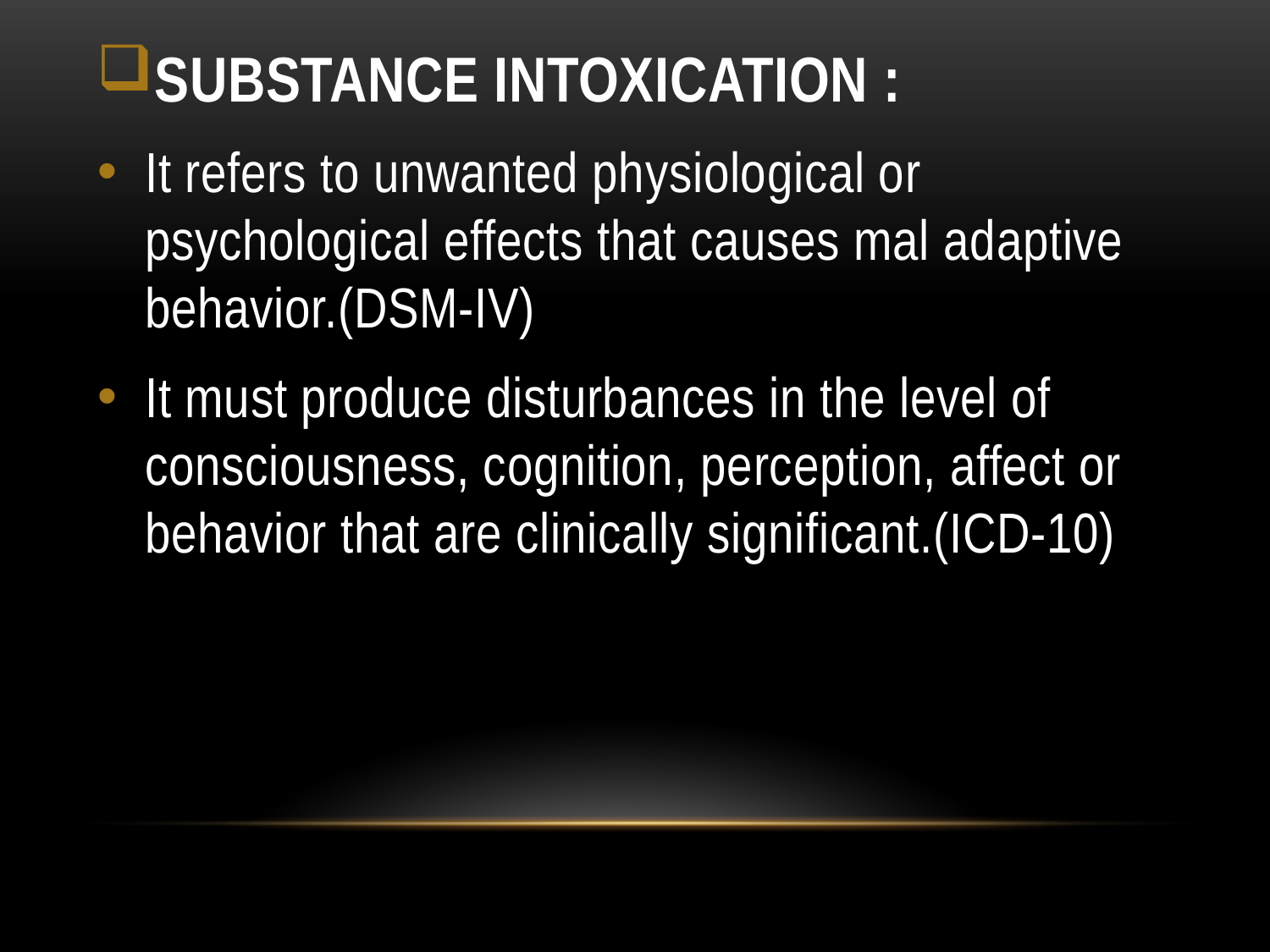

SUBSTANCE INTOXICATION :
It refers to unwanted physiological or psychological effects that causes mal adaptive behavior.(DSM-IV)
It must produce disturbances in the level of consciousness, cognition, perception, affect or behavior that are clinically significant.(ICD-10)